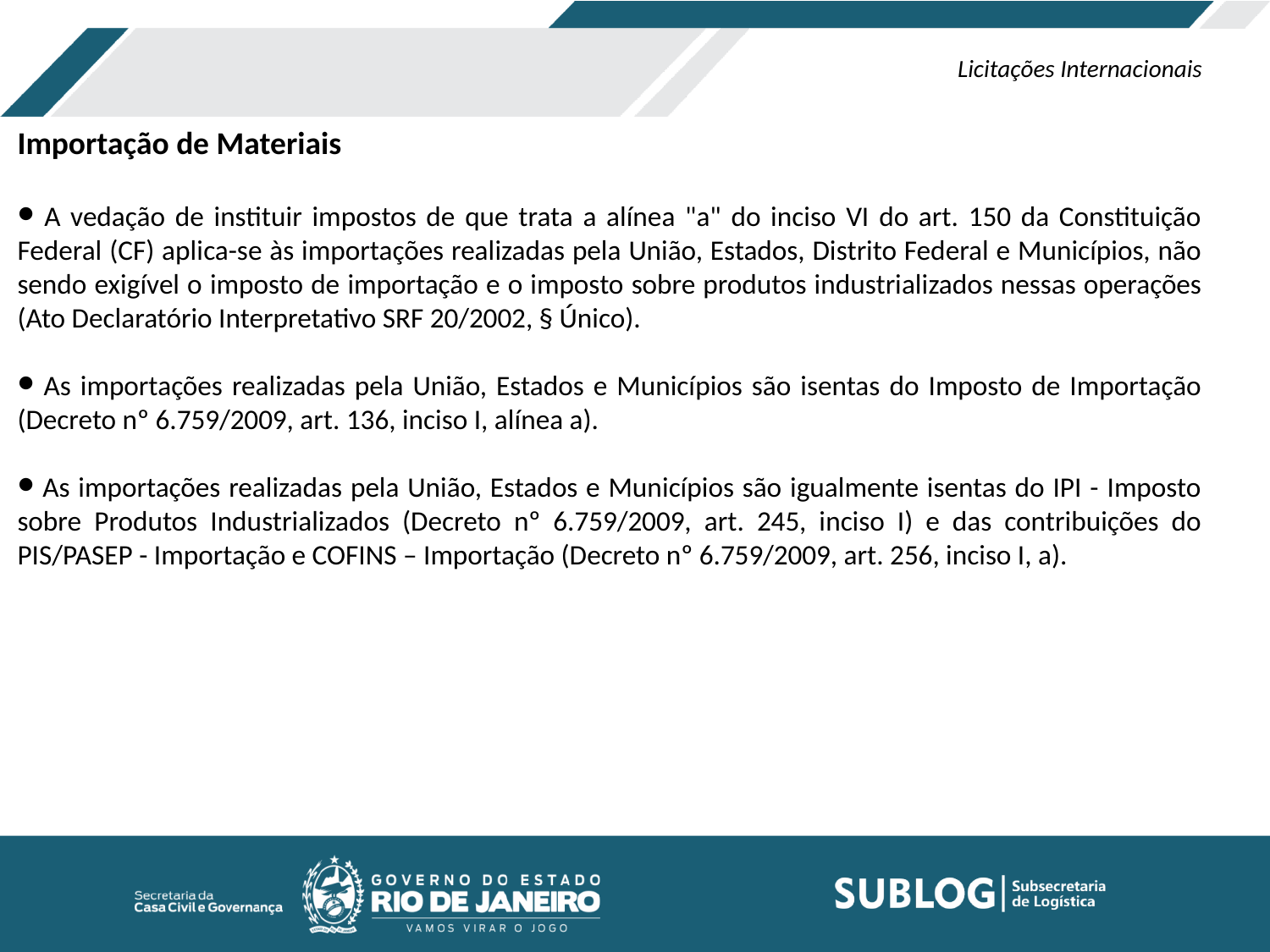

Licitações Internacionais
Importação de Materiais

 A vedação de instituir impostos de que trata a alínea "a" do inciso VI do art. 150 da Constituição Federal (CF) aplica-se às importações realizadas pela União, Estados, Distrito Federal e Municípios, não sendo exigível o imposto de importação e o imposto sobre produtos industrializados nessas operações (Ato Declaratório Interpretativo SRF 20/2002, § Único).

 As importações realizadas pela União, Estados e Municípios são isentas do Imposto de Importação (Decreto nº 6.759/2009, art. 136, inciso I, alínea a).

 As importações realizadas pela União, Estados e Municípios são igualmente isentas do IPI - Imposto sobre Produtos Industrializados (Decreto nº 6.759/2009, art. 245, inciso I) e das contribuições do PIS/PASEP - Importação e COFINS – Importação (Decreto nº 6.759/2009, art. 256, inciso I, a).